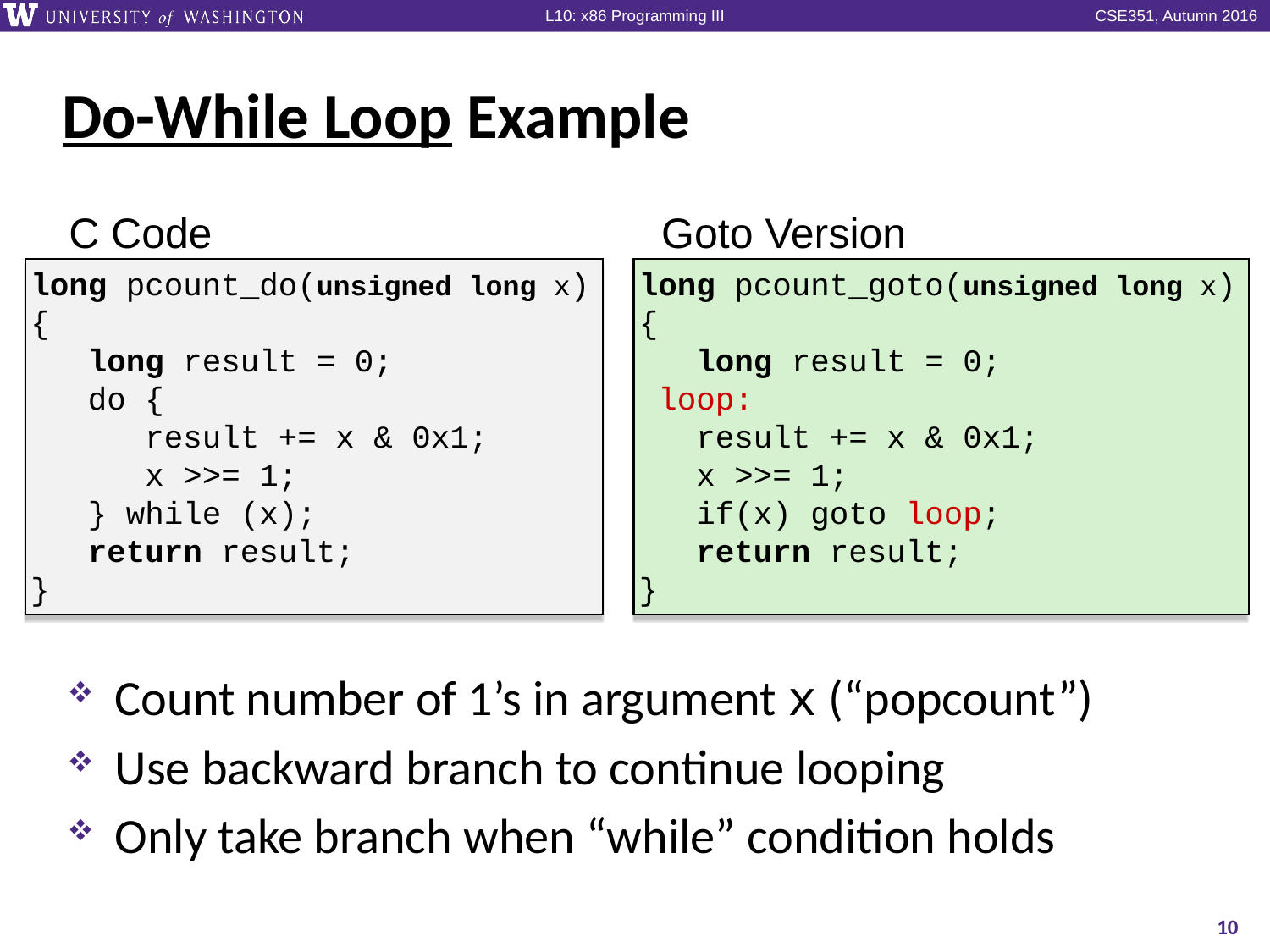

# Do-While Loop Example
C Code
Goto Version
long pcount_do(unsigned long x)
{
   long result = 0;
   do {
      result += x & 0x1;
      x >>= 1;
   } while (x);
   return result;
}
long pcount_goto(unsigned long x)
{
   long result = 0;
 loop:
   result += x & 0x1;
   x >>= 1;
   if(x) goto loop;
   return result;
}
Count number of 1’s in argument x (“popcount”)
Use backward branch to continue looping
Only take branch when “while” condition holds

10